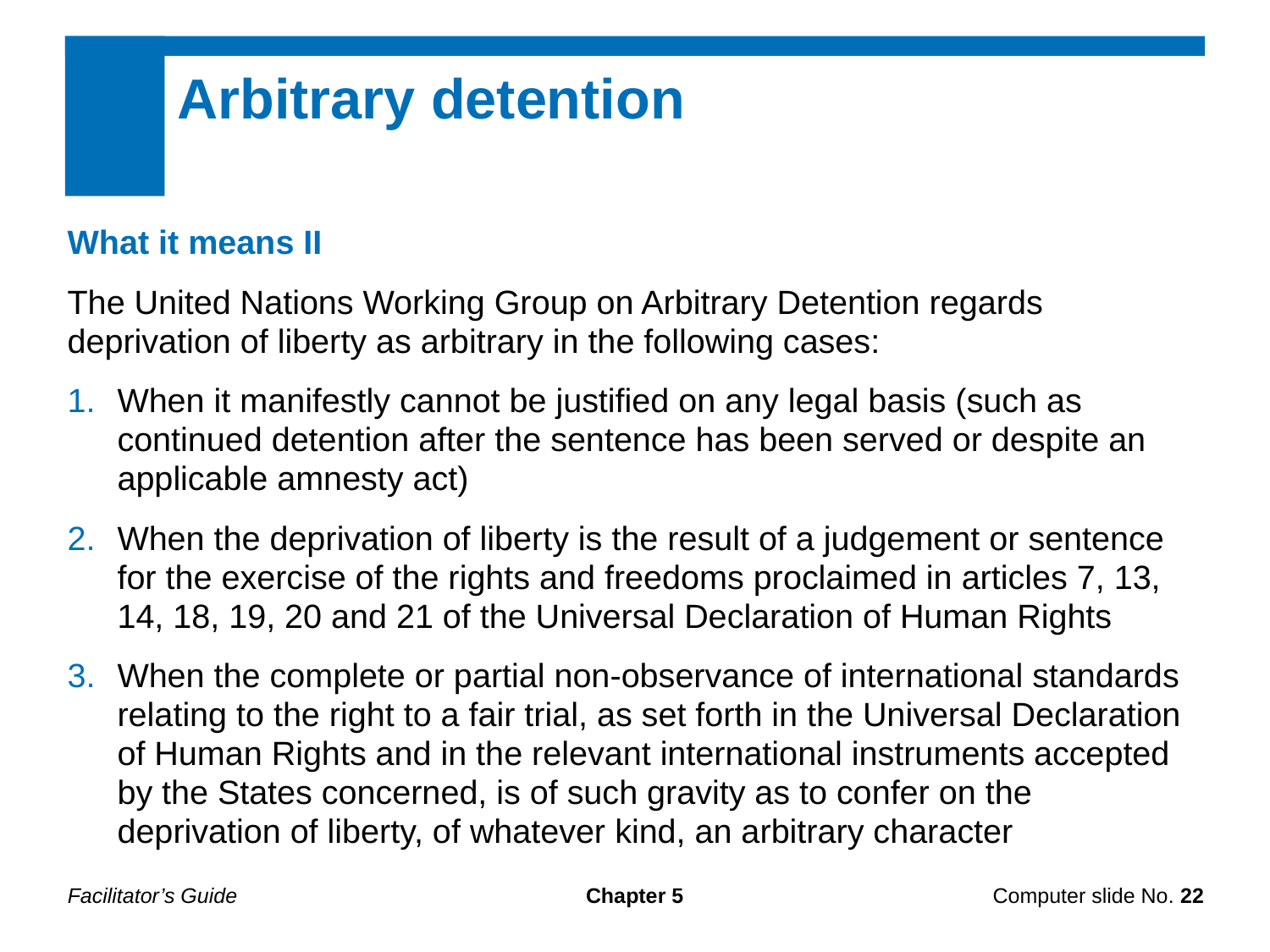

Arbitrary detention
What it means II
The United Nations Working Group on Arbitrary Detention regards deprivation of liberty as arbitrary in the following cases:
When it manifestly cannot be justified on any legal basis (such as continued detention after the sentence has been served or despite an applicable amnesty act)
When the deprivation of liberty is the result of a judgement or sentence for the exercise of the rights and freedoms proclaimed in articles 7, 13, 14, 18, 19, 20 and 21 of the Universal Declaration of Human Rights
When the complete or partial non-observance of international standards relating to the right to a fair trial, as set forth in the Universal Declaration of Human Rights and in the relevant international instruments accepted by the States concerned, is of such gravity as to confer on the deprivation of liberty, of whatever kind, an arbitrary character
Facilitator’s Guide
Chapter 5
Computer slide No. 22